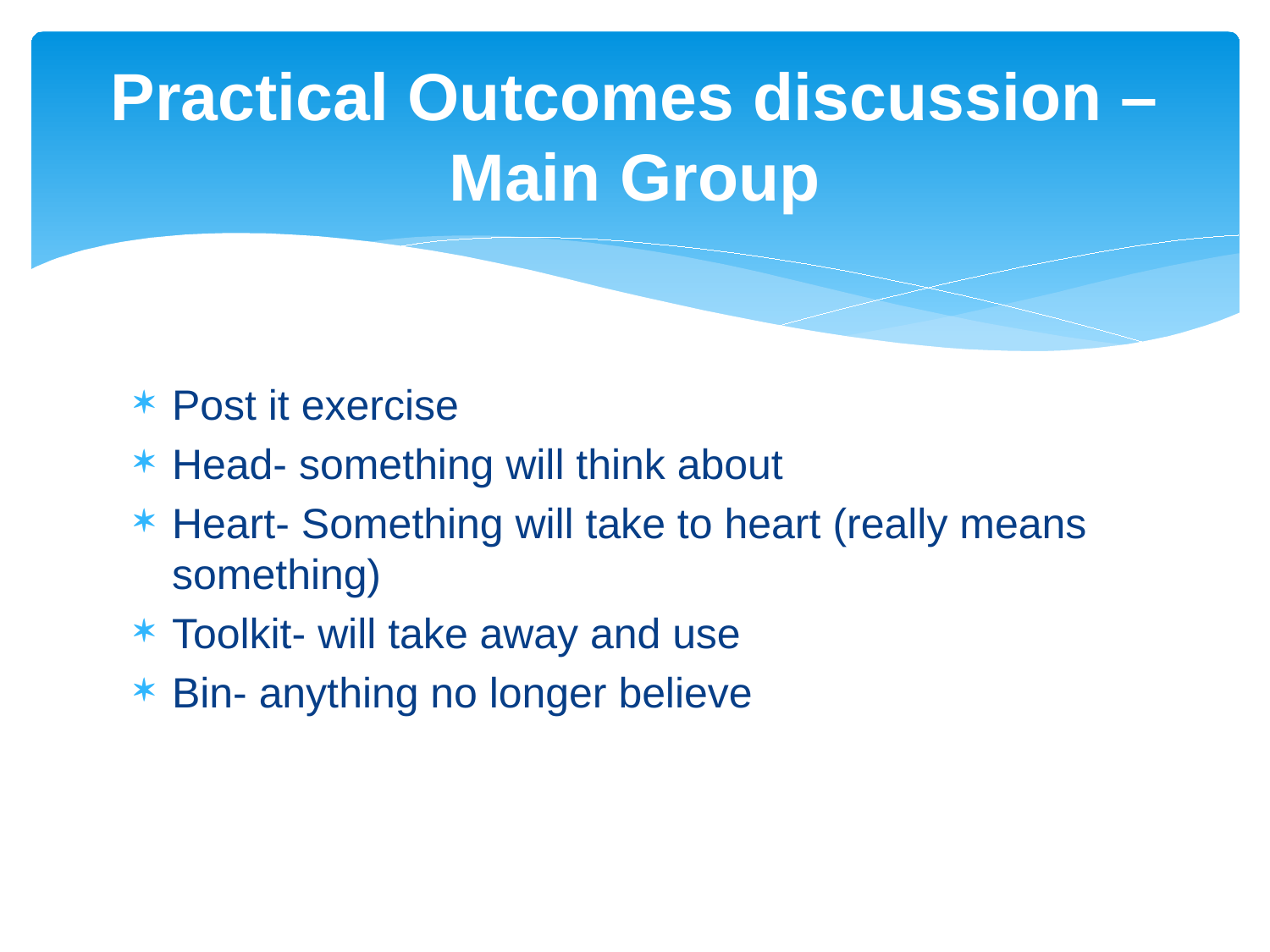

# Practical Outcomes discussion –Main Group
Post it exercise
Head- something will think about
Heart- Something will take to heart (really means something)
Toolkit- will take away and use
Bin- anything no longer believe